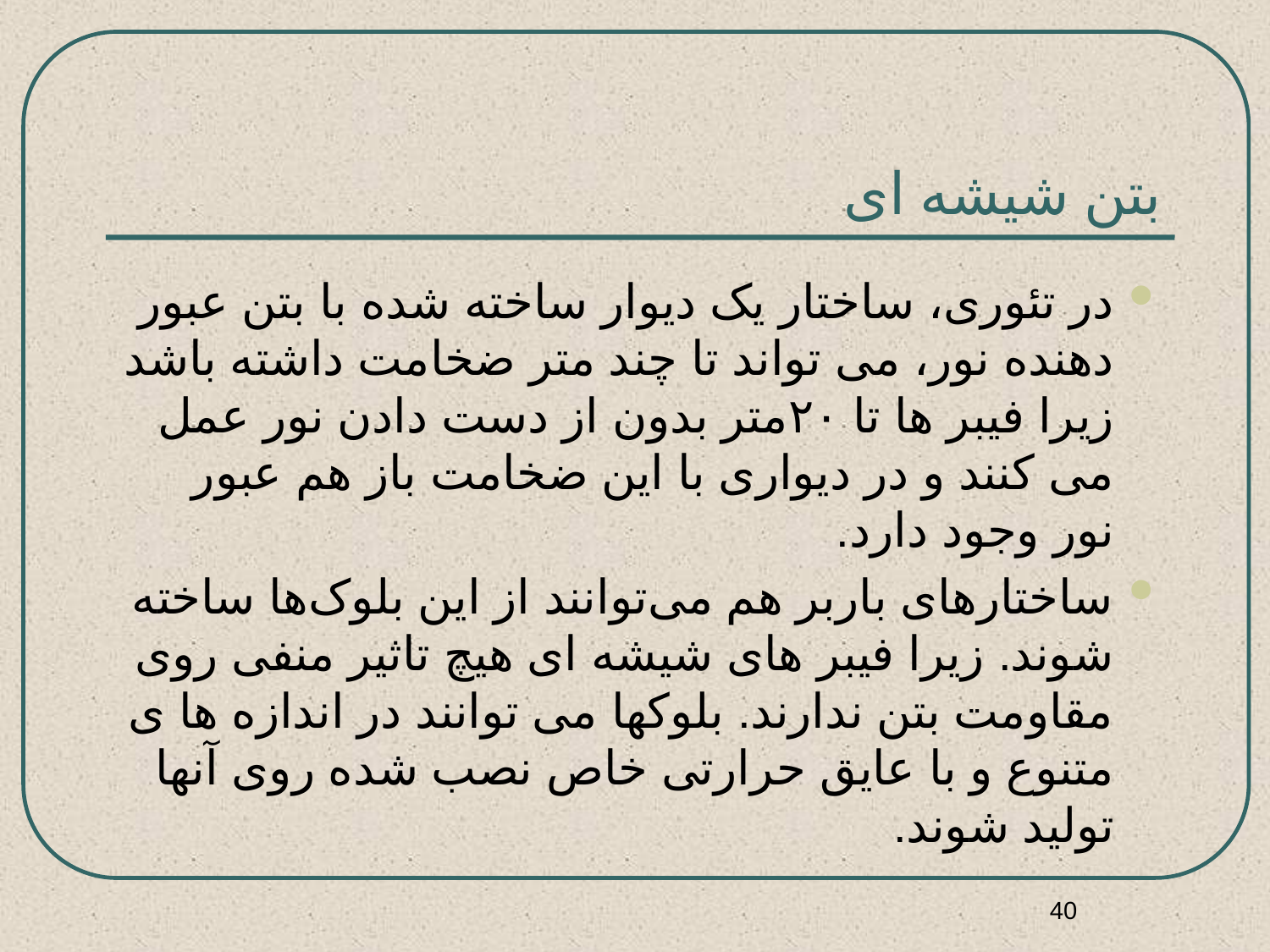

# بتن شیشه ای
در تئوری، ساختار یک دیوار ساخته شده با بتن عبور دهنده نور، می تواند تا چند متر ضخامت داشته باشد زیرا فیبر ها تا ۲۰متر بدون از دست دادن نور عمل می کنند و در دیواری با این ضخامت باز هم عبور نور وجود دارد.
ساختارهای باربر هم می‌توانند از این بلوک‌ها ساخته شوند. زیرا فیبر های شیشه ای هیچ تاثیر منفی روی مقاومت بتن ندارند. بلوکها می توانند در اندازه ها ی متنوع و با عایق حرارتی خاص نصب شده روی آنها تولید شوند.
40